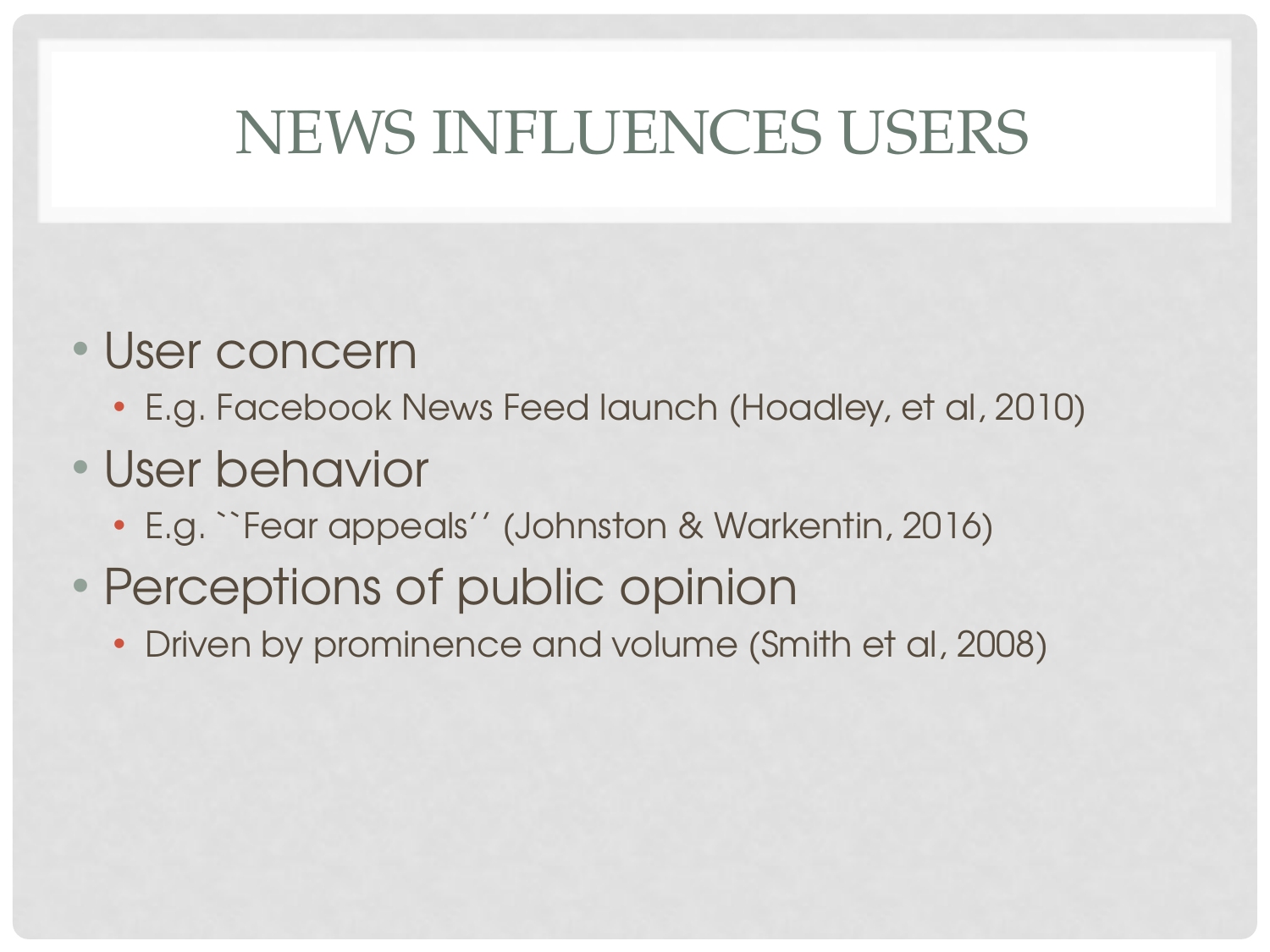

# News influences Users
User concern
E.g. Facebook News Feed launch (Hoadley, et al, 2010)
User behavior
E.g. ``Fear appeals’’ (Johnston & Warkentin, 2016)
Perceptions of public opinion
Driven by prominence and volume (Smith et al, 2008)